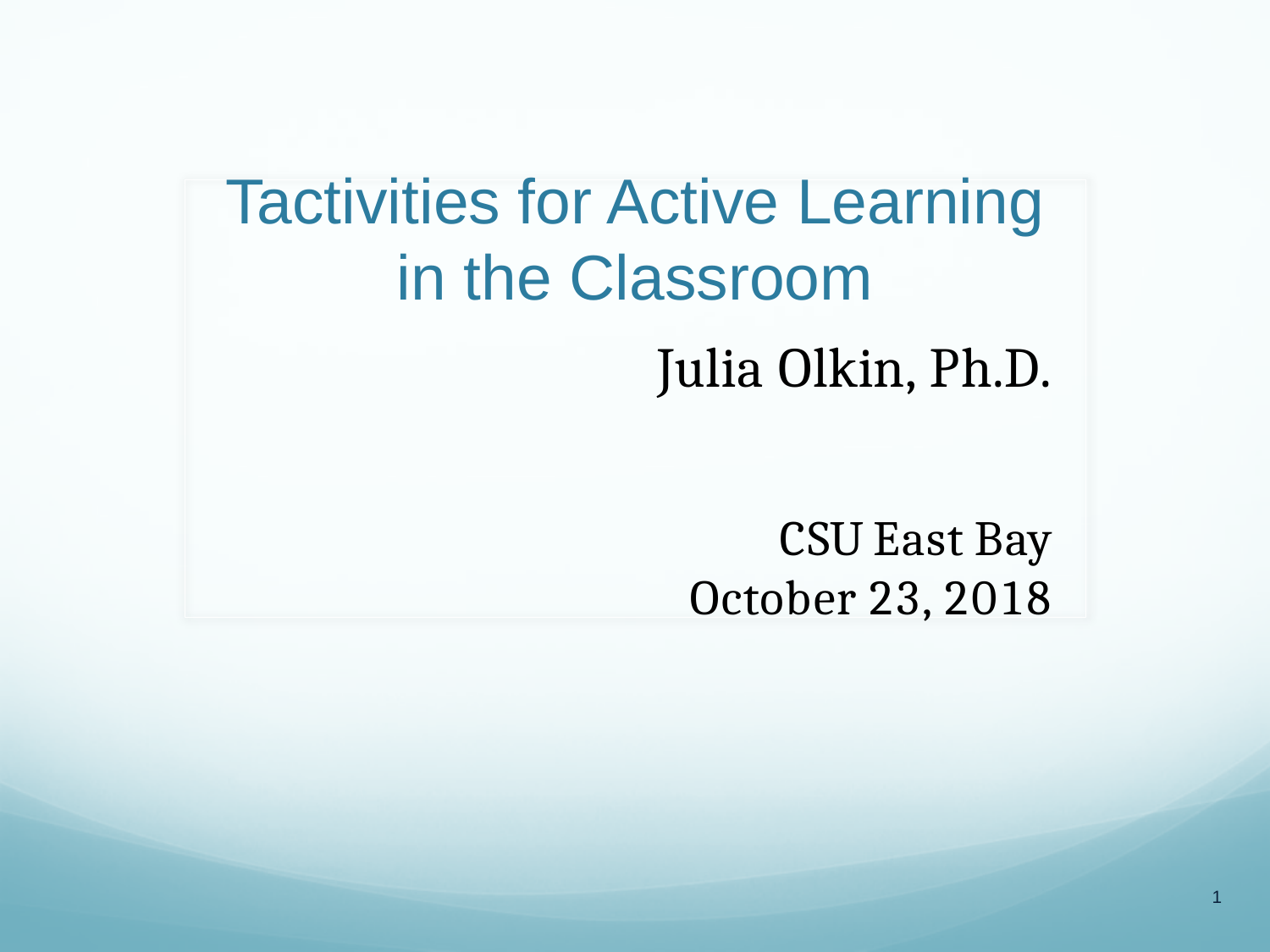

# Tactivities for Active Learning in the Classroom
Julia Olkin, Ph.D.
CSU East Bay
October 23, 2018
1